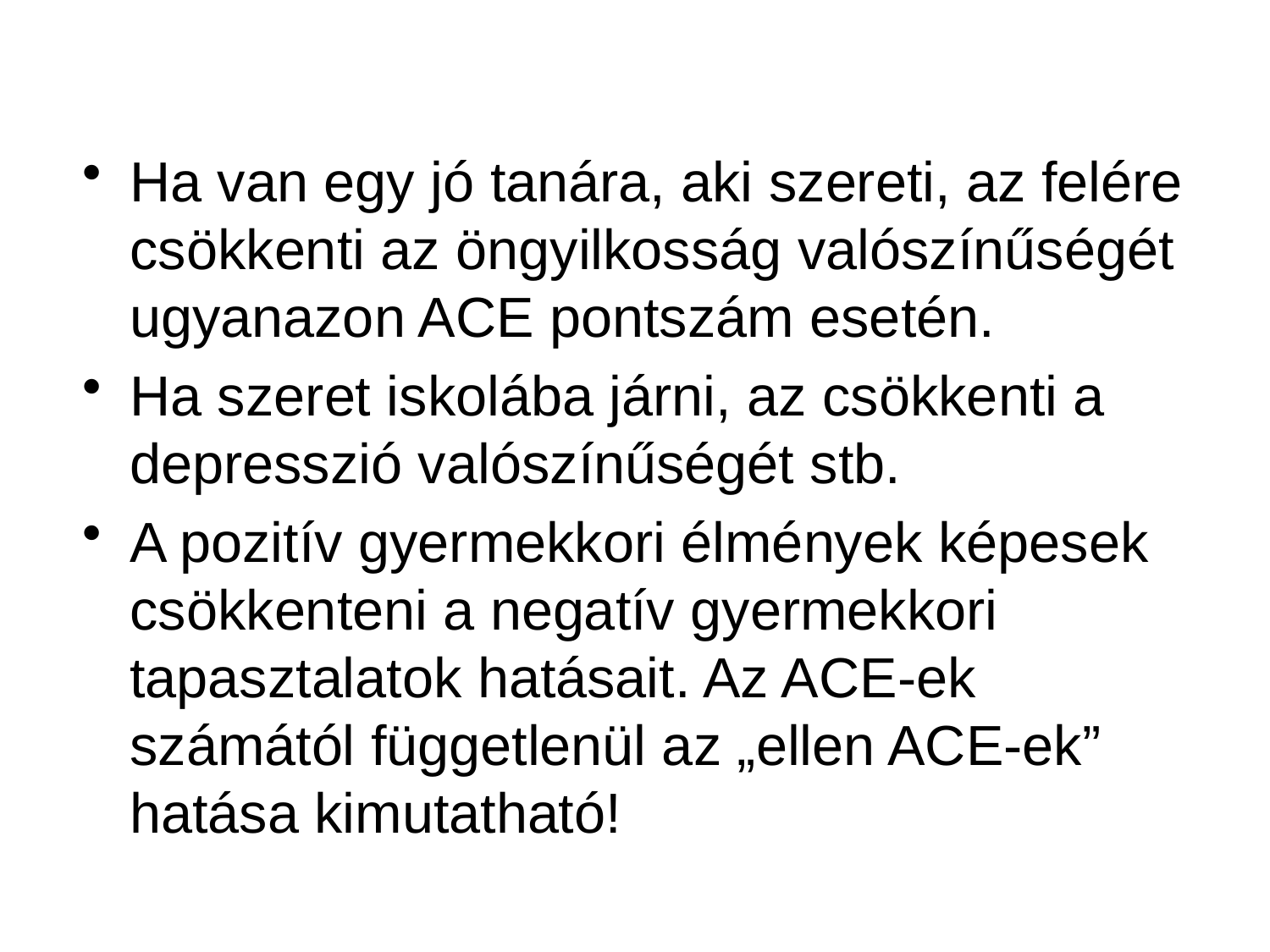

#
Ha van egy jó tanára, aki szereti, az felére csökkenti az öngyilkosság valószínűségét ugyanazon ACE pontszám esetén.
Ha szeret iskolába járni, az csökkenti a depresszió valószínűségét stb.
A pozitív gyermekkori élmények képesek csökkenteni a negatív gyermekkori tapasztalatok hatásait. Az ACE-ek számától függetlenül az „ellen ACE-ek” hatása kimutatható!